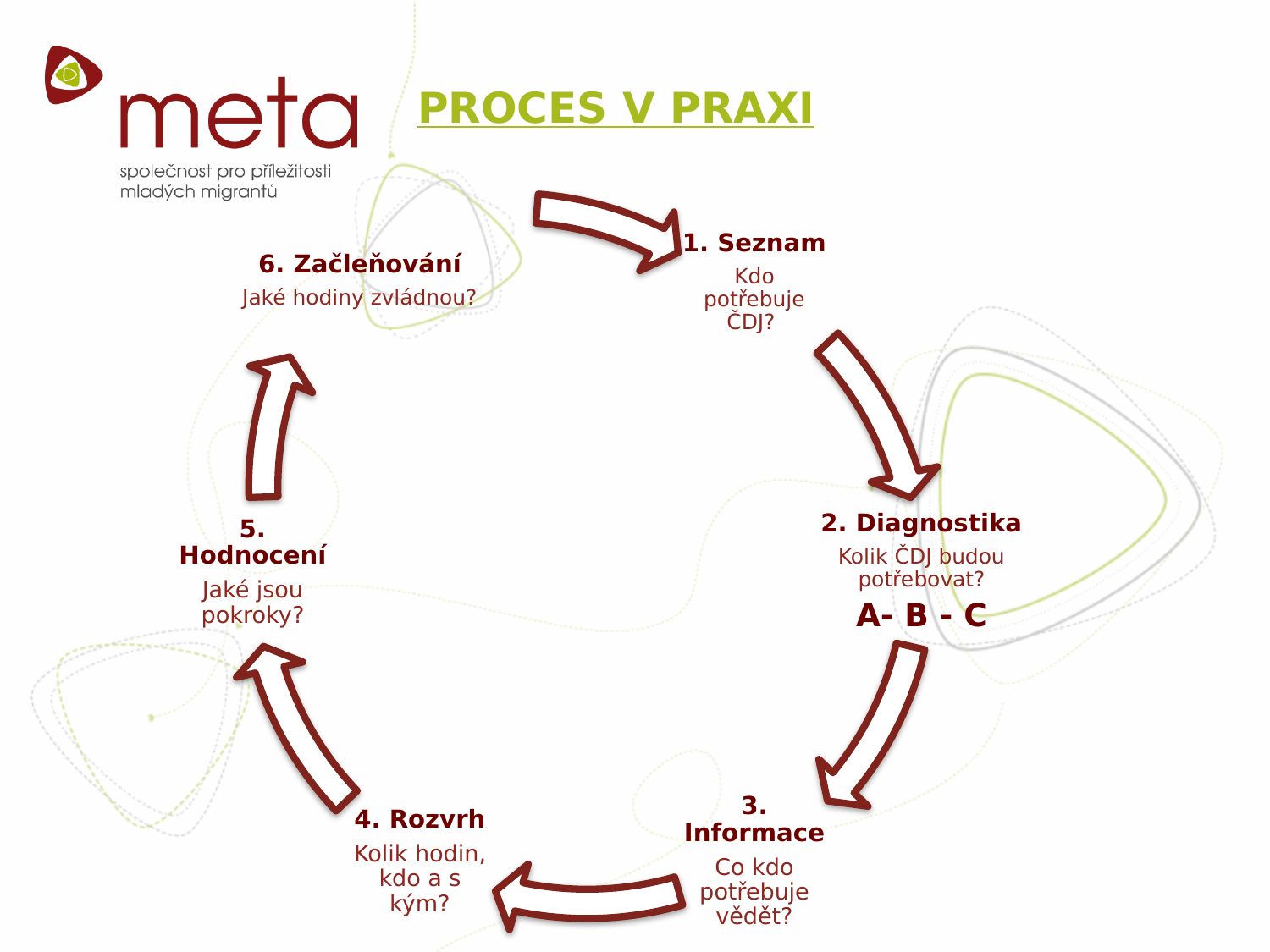

#
PROCES V PRAXI
1. Seznam
Kdo potřebuje ČDJ?
2. Diagnostika
Kolik ČDJ budou potřebovat?
A- B - C
3. Informace
Co kdo potřebuje vědět?
4. Rozvrh
Kolik hodin, kdo a s kým?
5. Hodnocení
Jaké jsou pokroky?
6. Začleňování
Jaké hodiny zvládnou?